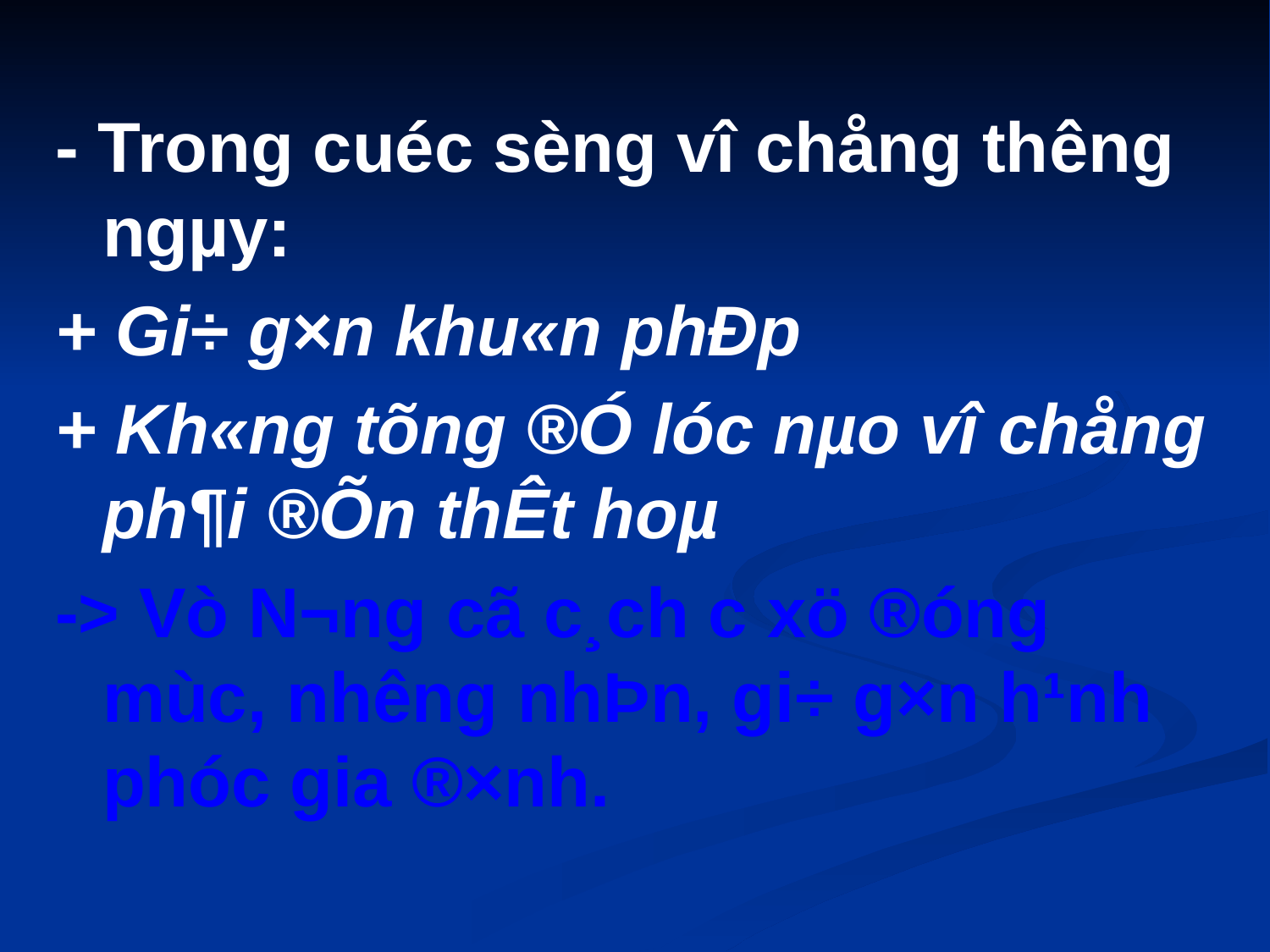

- Trong cuéc sèng vî chång th­êng ngµy:
+ Gi÷ g×n khu«n phÐp
+ Kh«ng tõng ®Ó lóc nµo vî chång ph¶i ®Õn thÊt hoµ
-> Vò N­¬ng cã c¸ch c­ xö ®óng mùc, nh­êng nhÞn, gi÷ g×n h¹nh phóc gia ®×nh.